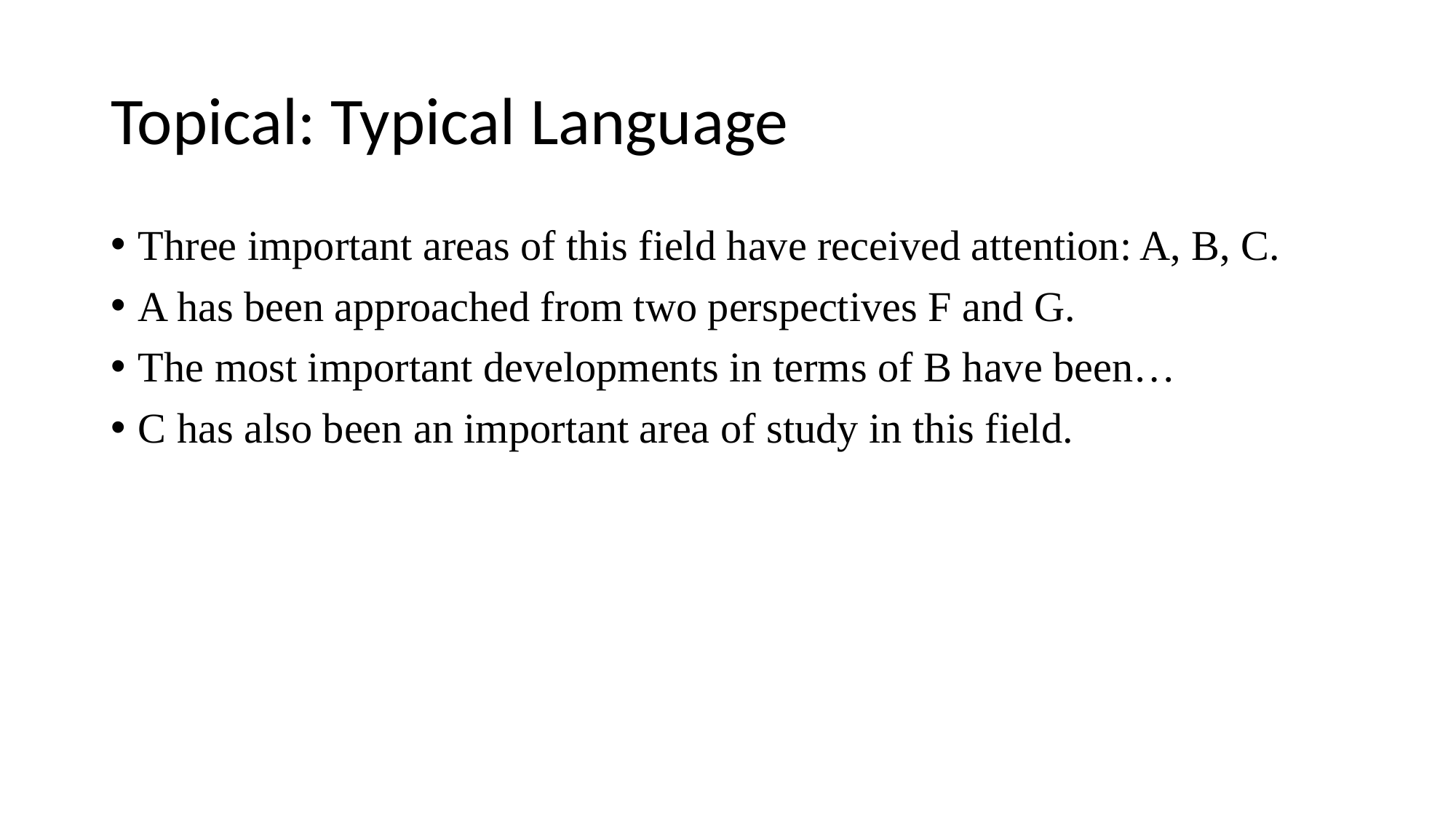

# Topical: Typical Language
Three important areas of this field have received attention: A, B, C.
A has been approached from two perspectives F and G.
The most important developments in terms of B have been…
C has also been an important area of study in this field.